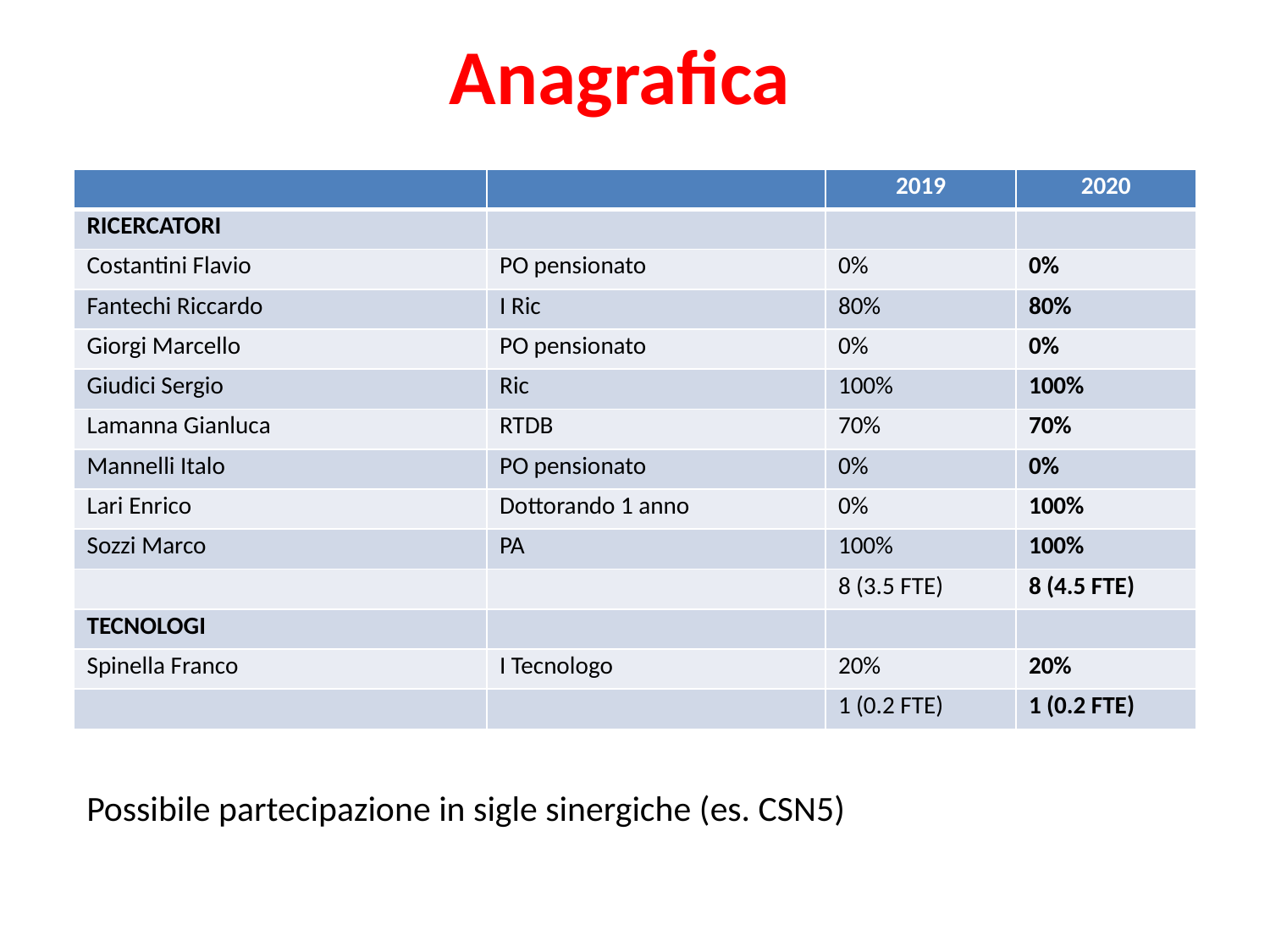

Anagrafica
|  |  | 2019 | 2020 |
| --- | --- | --- | --- |
| RICERCATORI |  |  |  |
| Costantini Flavio | PO pensionato | 0% | 0% |
| Fantechi Riccardo | I Ric | 80% | 80% |
| Giorgi Marcello | PO pensionato | 0% | 0% |
| Giudici Sergio | Ric | 100% | 100% |
| Lamanna Gianluca | RTDB | 70% | 70% |
| Mannelli Italo | PO pensionato | 0% | 0% |
| Lari Enrico | Dottorando 1 anno | 0% | 100% |
| Sozzi Marco | PA | 100% | 100% |
|  |  | 8 (3.5 FTE) | 8 (4.5 FTE) |
| TECNOLOGI |  |  |  |
| Spinella Franco | I Tecnologo | 20% | 20% |
|  |  | 1 (0.2 FTE) | 1 (0.2 FTE) |
Possibile partecipazione in sigle sinergiche (es. CSN5)